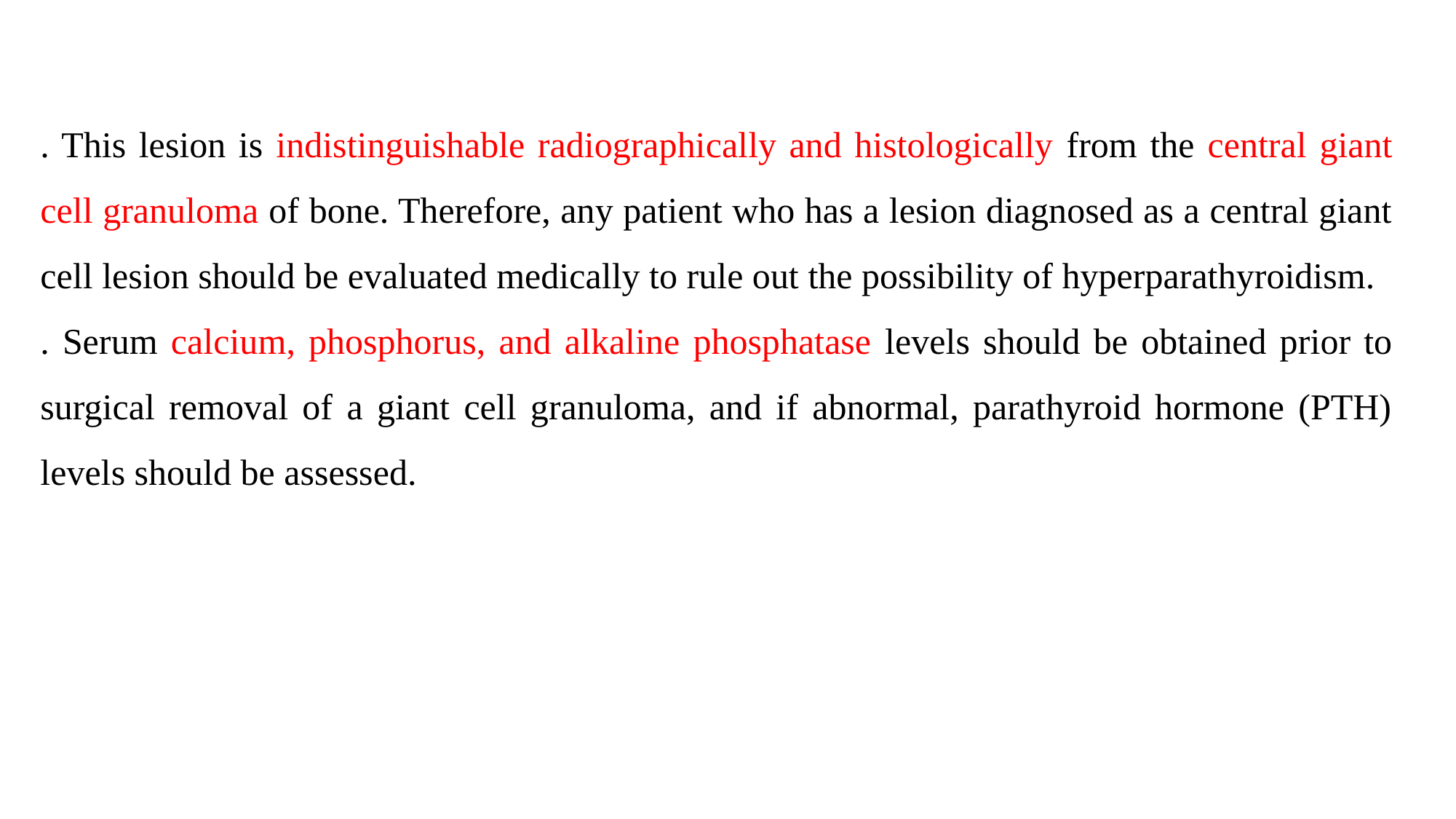

. This lesion is indistinguishable radiographically and histologically from the central giant cell granuloma of bone. Therefore, any patient who has a lesion diagnosed as a central giant cell lesion should be evaluated medically to rule out the possibility of hyperparathyroidism.
. Serum calcium, phosphorus, and alkaline phosphatase levels should be obtained prior to surgical removal of a giant cell granuloma, and if abnormal, parathyroid hormone (PTH) levels should be assessed.